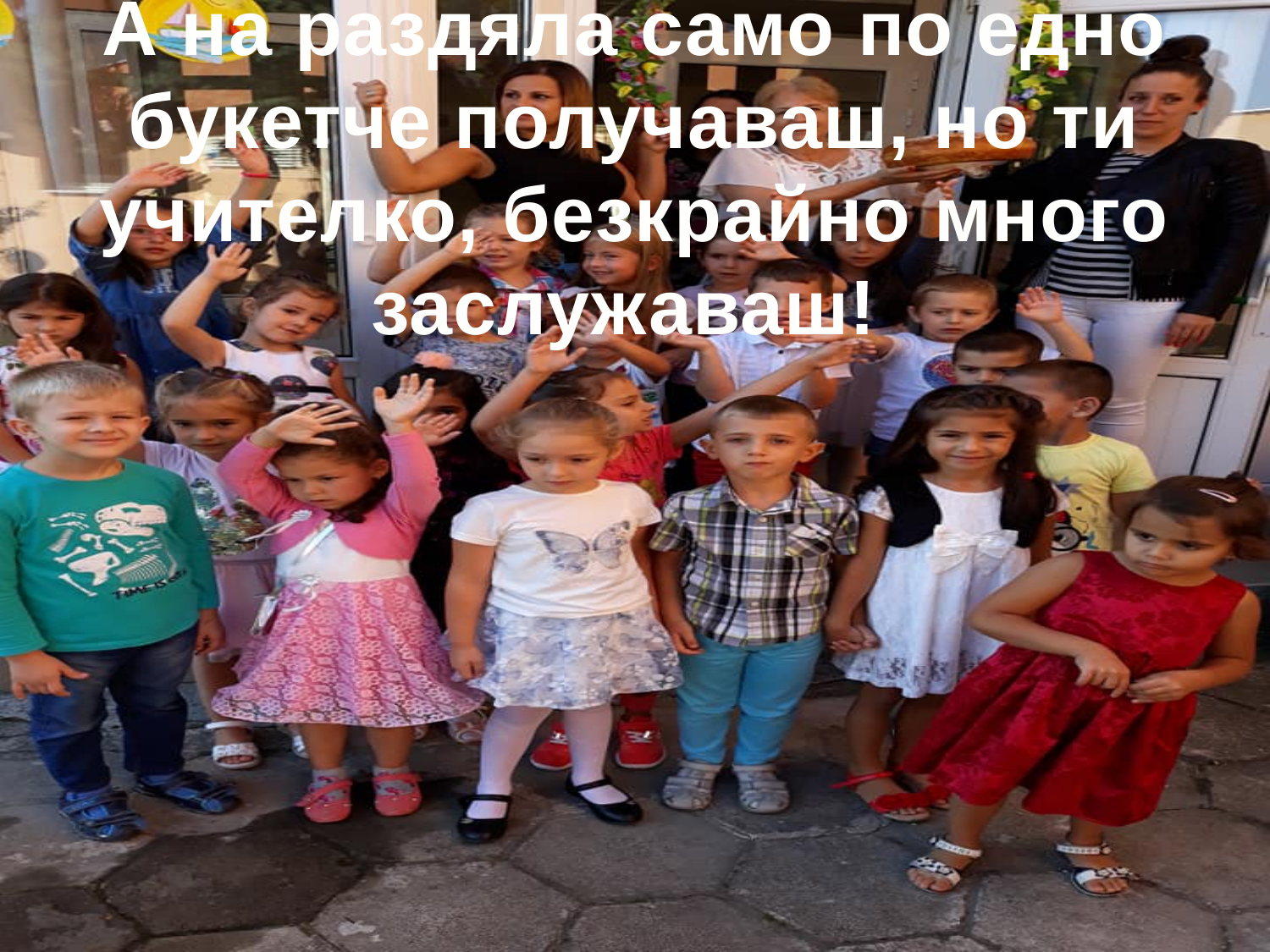

# А на раздяла само по едно букетче получаваш, но ти учителко, безкрайно много заслужаваш!